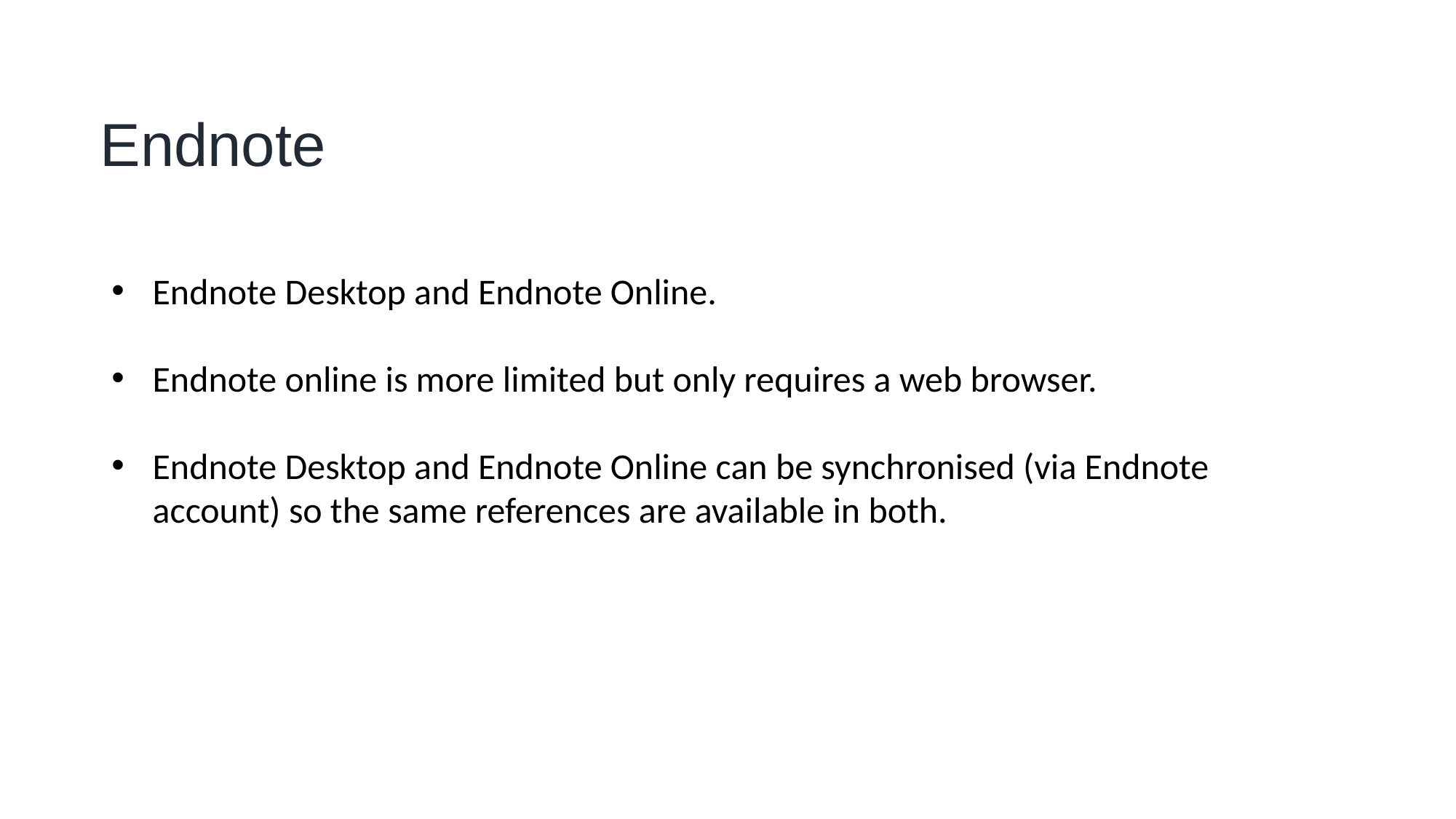

# Endnote
Endnote Desktop and Endnote Online.

Endnote online is more limited but only requires a web browser.

Endnote Desktop and Endnote Online can be synchronised (via Endnote account) so the same references are available in both.